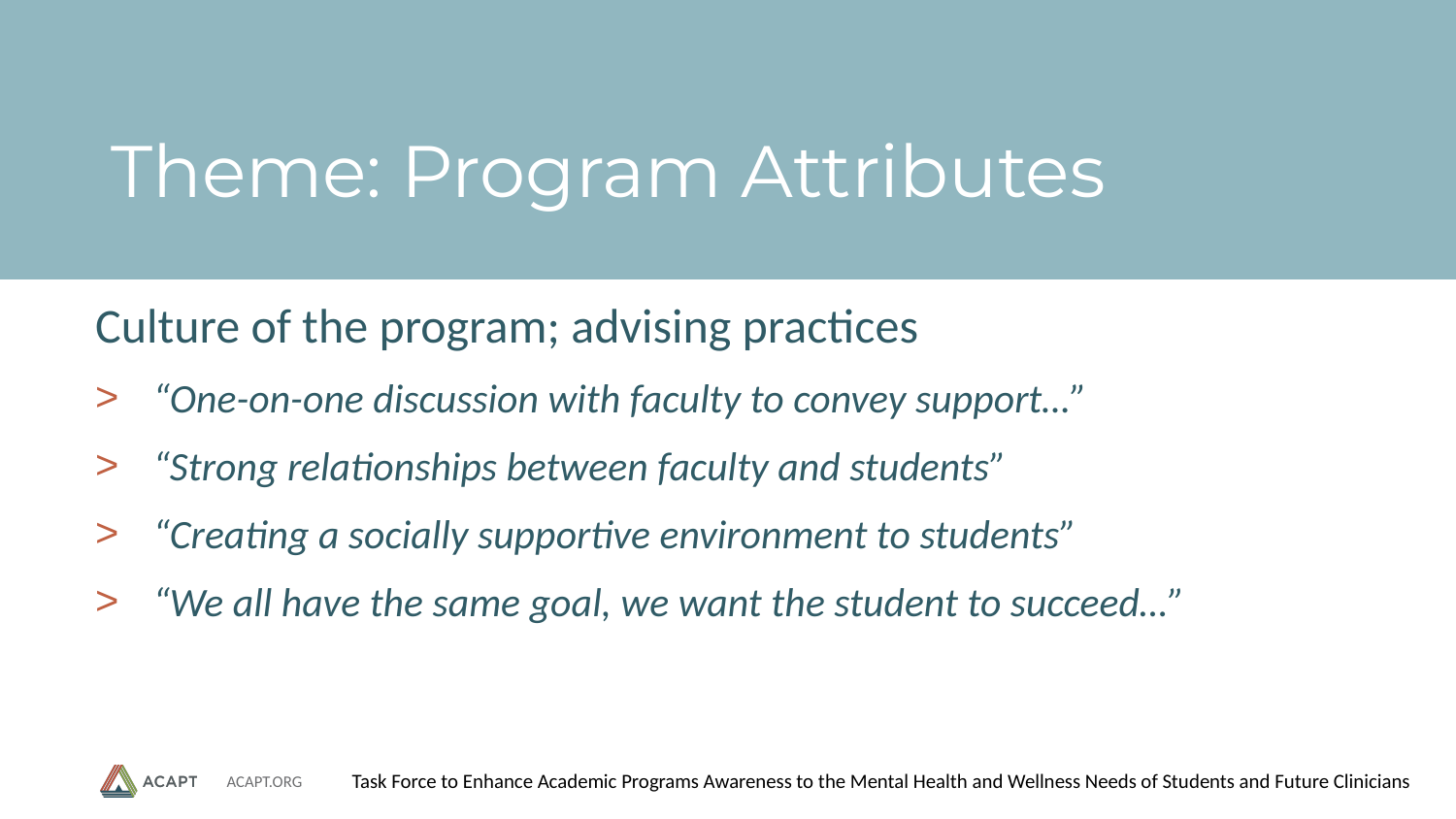

# Theme: Program Attributes
Culture of the program; advising practices
“One-on-one discussion with faculty to convey support…”
“Strong relationships between faculty and students”
“Creating a socially supportive environment to students”
“We all have the same goal, we want the student to succeed…”